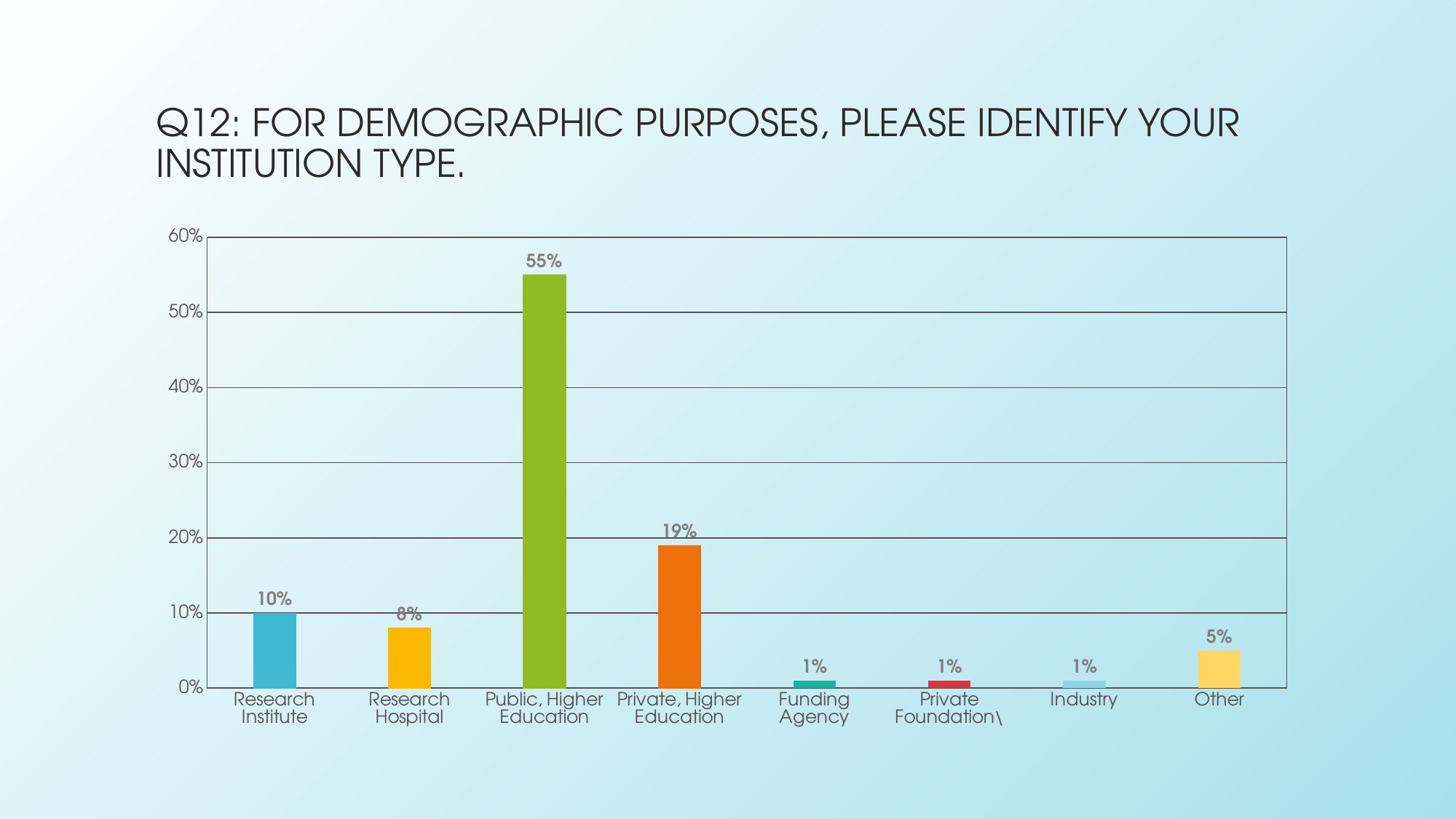

# Q12: For demographic purposes, please identify your institution type.

### Chart

| Category | Percentage of 667 responses |
|---|---|
| Research Institute | 0.1 |
| Research Hospital | 0.08 |
| Public, Higher Education | 0.55 |
| Private, Higher Education | 0.19 |
| Funding Agency | 0.01 |
| Private Foundation\ | 0.01 |
| Industry | 0.01 |
| Other | 0.05 |